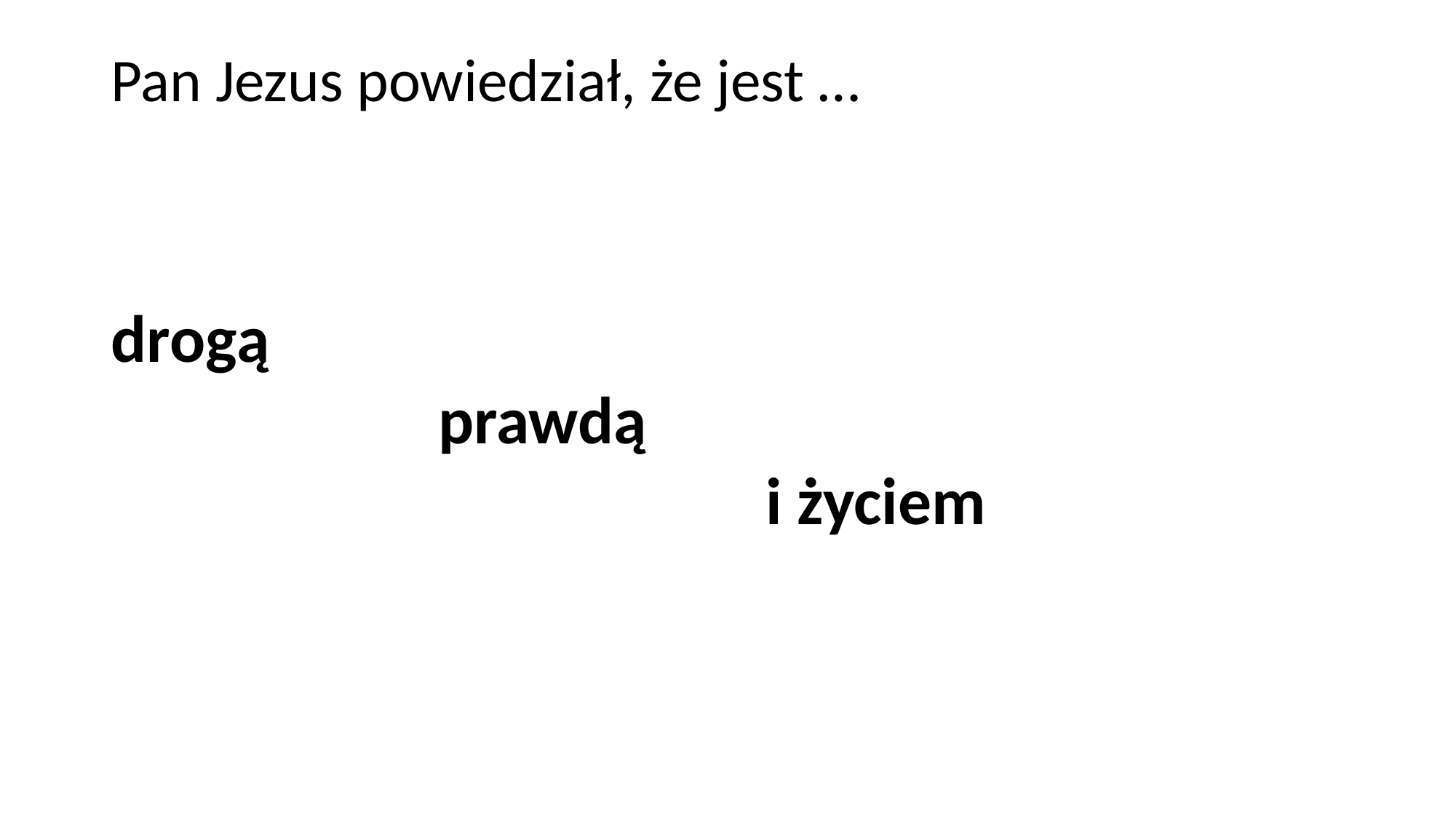

# Pan Jezus powiedział, że jest …

drogą
			prawdą
						i życiem